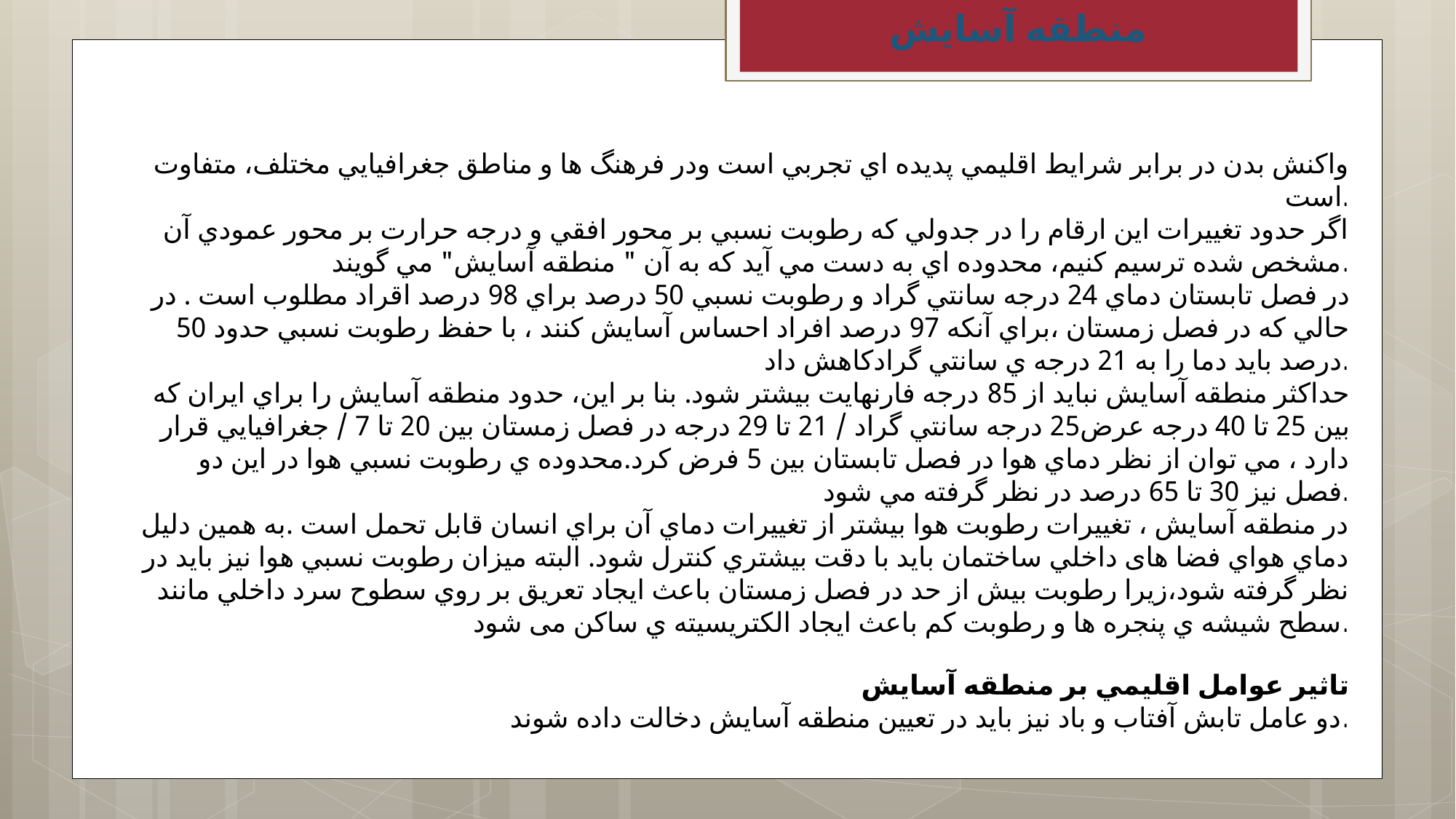

منطقه آسایش
واكنش بدن در برابر شرايط اقليمي پديده اي تجربي است ودر فرهنگ ها و مناطق جغرافيايي مختلف، متفاوت است.
اگر حدود تغييرات اين ارقام را در جدولي كه رطوبت نسبي بر محور افقي و درجه حرارت بر محور عمودي آن مشخص شده ترسيم كنيم، محدوده اي به دست مي آيد كه به آن " منطقه آسايش" مي گويند.
در فصل تابستان دماي 24 درجه سانتي گراد و رطوبت نسبي 50 درصد براي 98 درصد اقراد مطلوب است . در حالي كه در فصل زمستان ،براي آنكه 97 درصد افراد احساس آسايش كنند ، با حفظ رطوبت نسبي حدود 50 درصد بايد دما را به 21 درجه ي سانتي گرادكاهش داد.
حداكثر منطقه آسايش نبايد از 85 درجه فارنهايت بيشتر شود. بنا بر اين، حدود منطقه آسايش را براي ايران كه بين 25 تا 40 درجه عرض25 درجه سانتي گراد / 21 تا 29 درجه در فصل زمستان بين 20 تا 7 / جغرافيايي قرار دارد ، مي توان از نظر دماي هوا در فصل تابستان بین 5 فرض كرد.محدوده ي رطوبت نسبي هوا در اين دو فصل نيز 30 تا 65 درصد در نظر گرفته مي شود.
در منطقه آسايش ، تغييرات رطوبت هوا بيشتر از تغييرات دماي آن براي انسان قابل تحمل است .به همين دليل دماي هواي فضا های داخلي ساختمان بايد با دقت بيشتري كنترل شود. البته ميزان رطوبت نسبي هوا نيز بايد در نظر گرفته شود،زيرا رطوبت بيش از حد در فصل زمستان باعث ايجاد تعريق بر روي سطوح سرد داخلي مانند سطح شيشه ي پنجره ها و رطوبت كم باعث ايجاد الكتريسيته ي ساكن می شود.
تاثير عوامل اقليمي بر منطقه آسايش
دو عامل تابش آفتاب و باد نيز بايد در تعيين منطقه آسايش دخالت داده شوند.